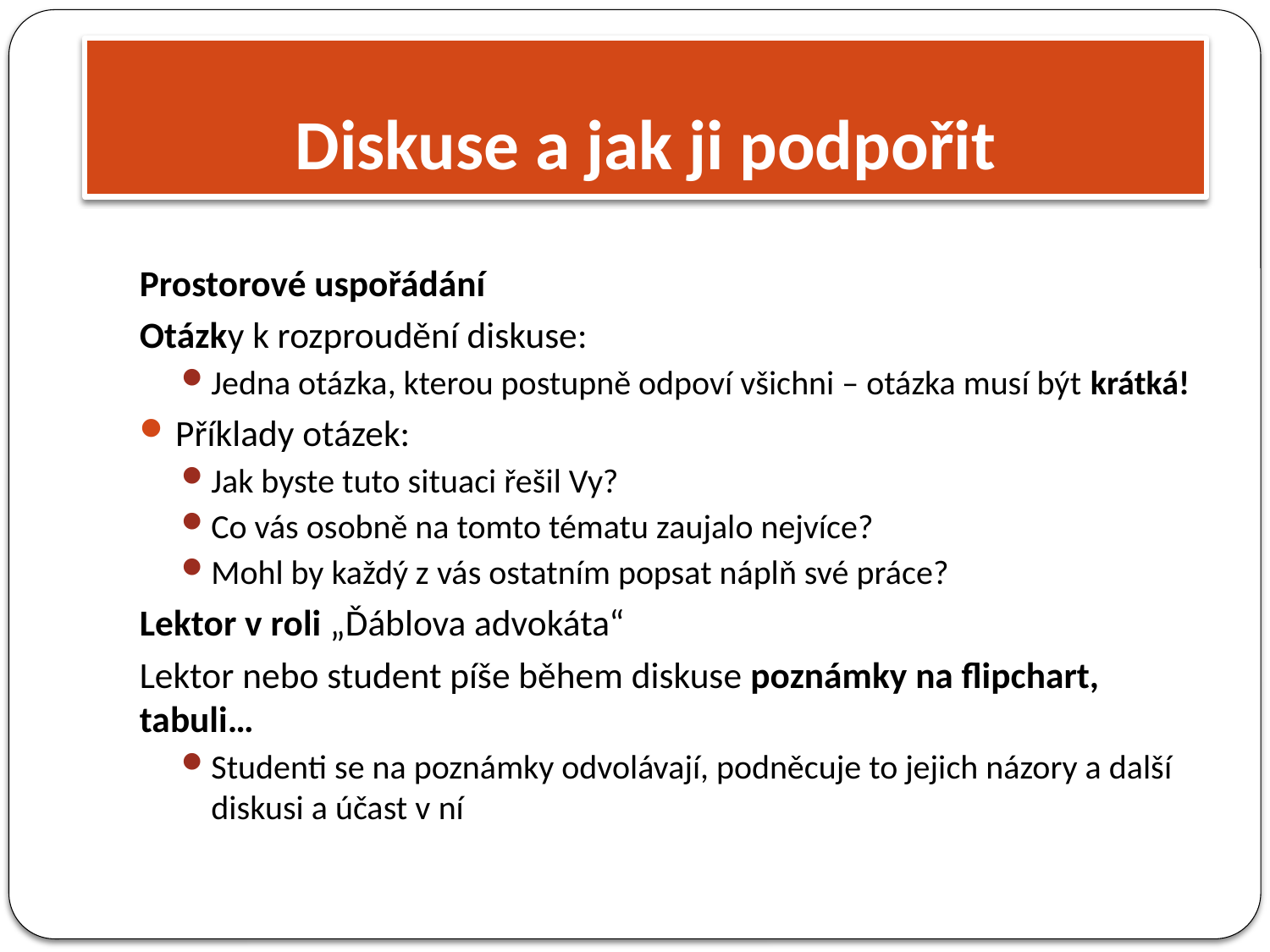

# Diskuse a jak ji podpořit

Prostorové uspořádání
Otázky k rozproudění diskuse:
Jedna otázka, kterou postupně odpoví všichni – otázka musí být krátká!
Příklady otázek:
Jak byste tuto situaci řešil Vy?
Co vás osobně na tomto tématu zaujalo nejvíce?
Mohl by každý z vás ostatním popsat náplň své práce?
Lektor v roli „Ďáblova advokáta“
Lektor nebo student píše během diskuse poznámky na flipchart, tabuli…
Studenti se na poznámky odvolávají, podněcuje to jejich názory a další diskusi a účast v ní